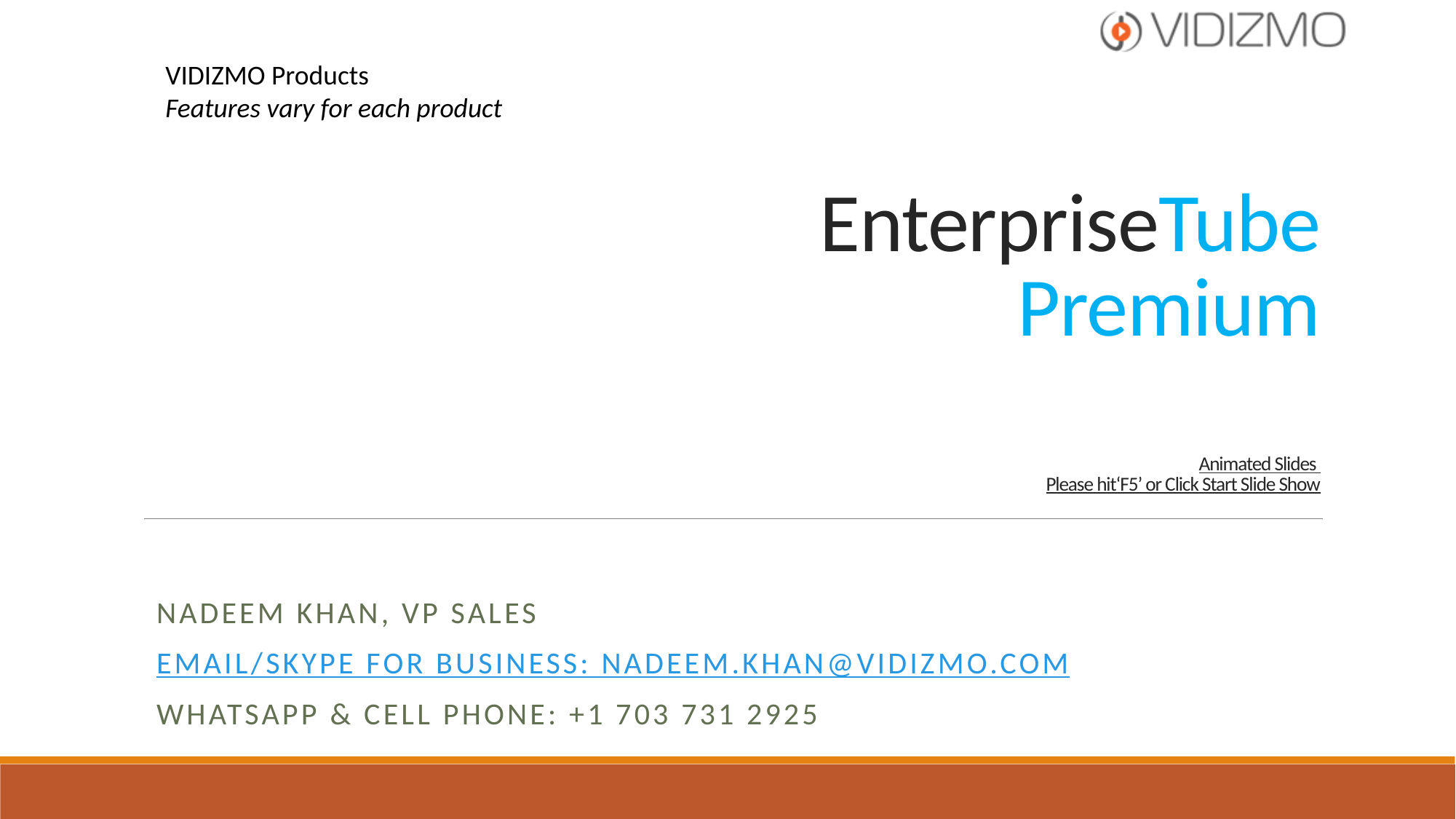

VIDIZMO Products
Features vary for each product
# EnterpriseTube Premium Animated Slides Please hit‘F5’ or Click Start Slide Show

NADEEM KHAN, VP Sales
email/Skype for Business: Nadeem.khan@Vidizmo.com
Whatsapp & Cell Phone: +1 703 731 2925